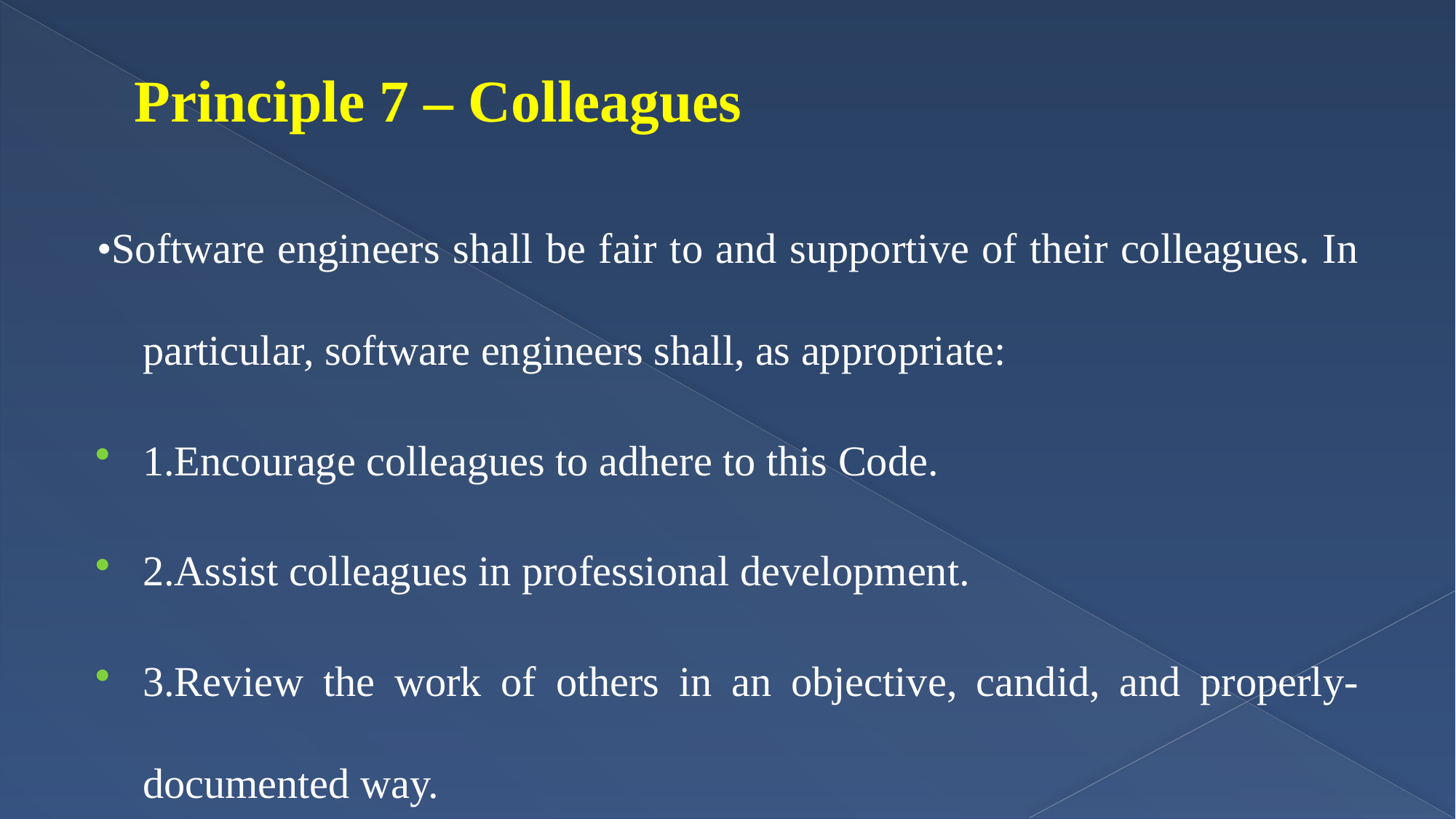

# Principle 7 – Colleagues
•Software engineers shall be fair to and supportive of their colleagues. In particular, software engineers shall, as appropriate:
1.Encourage colleagues to adhere to this Code.
2.Assist colleagues in professional development.
3.Review the work of others in an objective, candid, and properly- documented way.